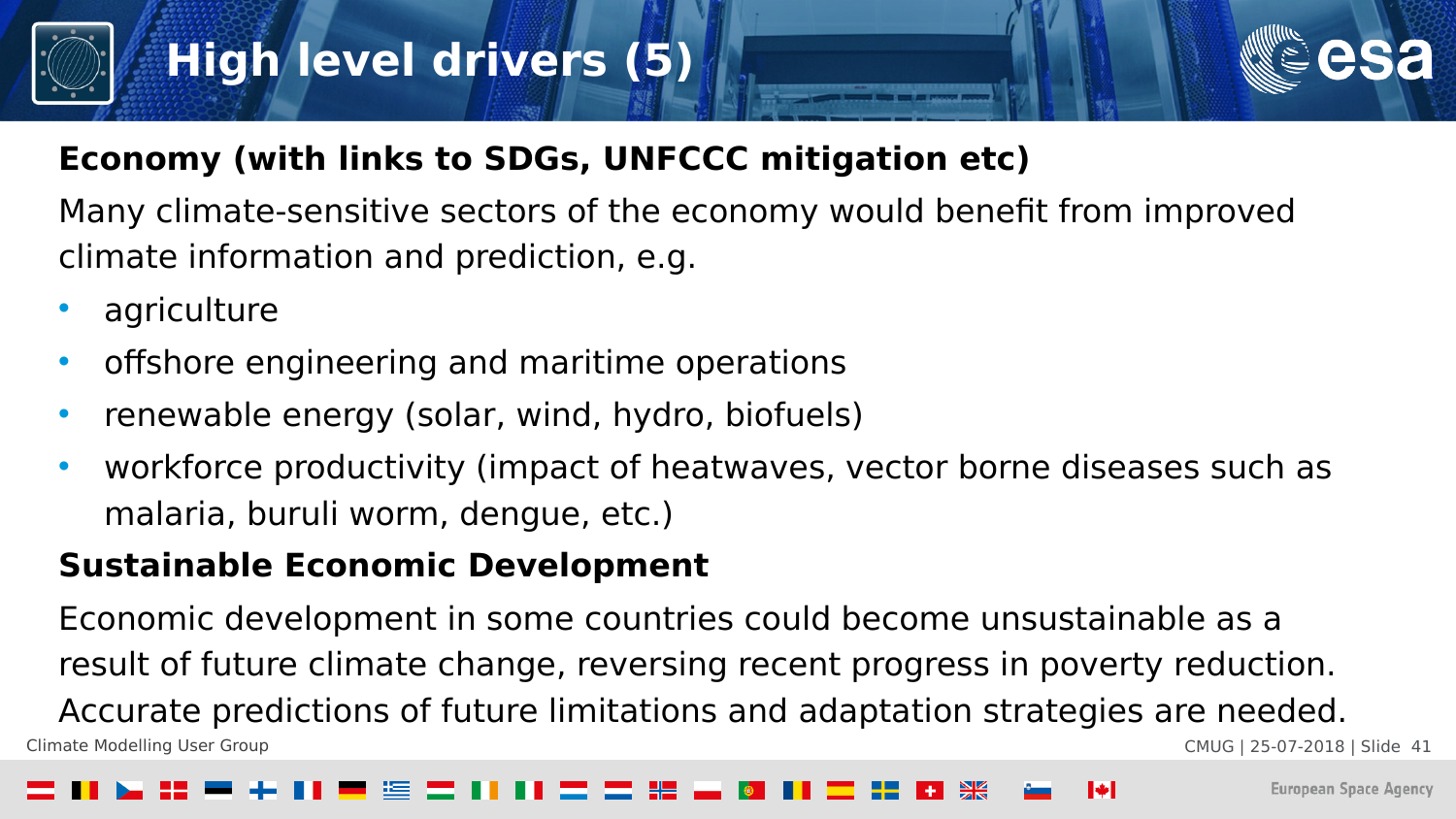

# High level drivers (5)
Economy (with links to SDGs, UNFCCC mitigation etc)
Many climate-sensitive sectors of the economy would benefit from improved climate information and prediction, e.g.
agriculture
offshore engineering and maritime operations
renewable energy (solar, wind, hydro, biofuels)
workforce productivity (impact of heatwaves, vector borne diseases such as malaria, buruli worm, dengue, etc.)
Sustainable Economic Development
Economic development in some countries could become unsustainable as a result of future climate change, reversing recent progress in poverty reduction.  Accurate predictions of future limitations and adaptation strategies are needed.